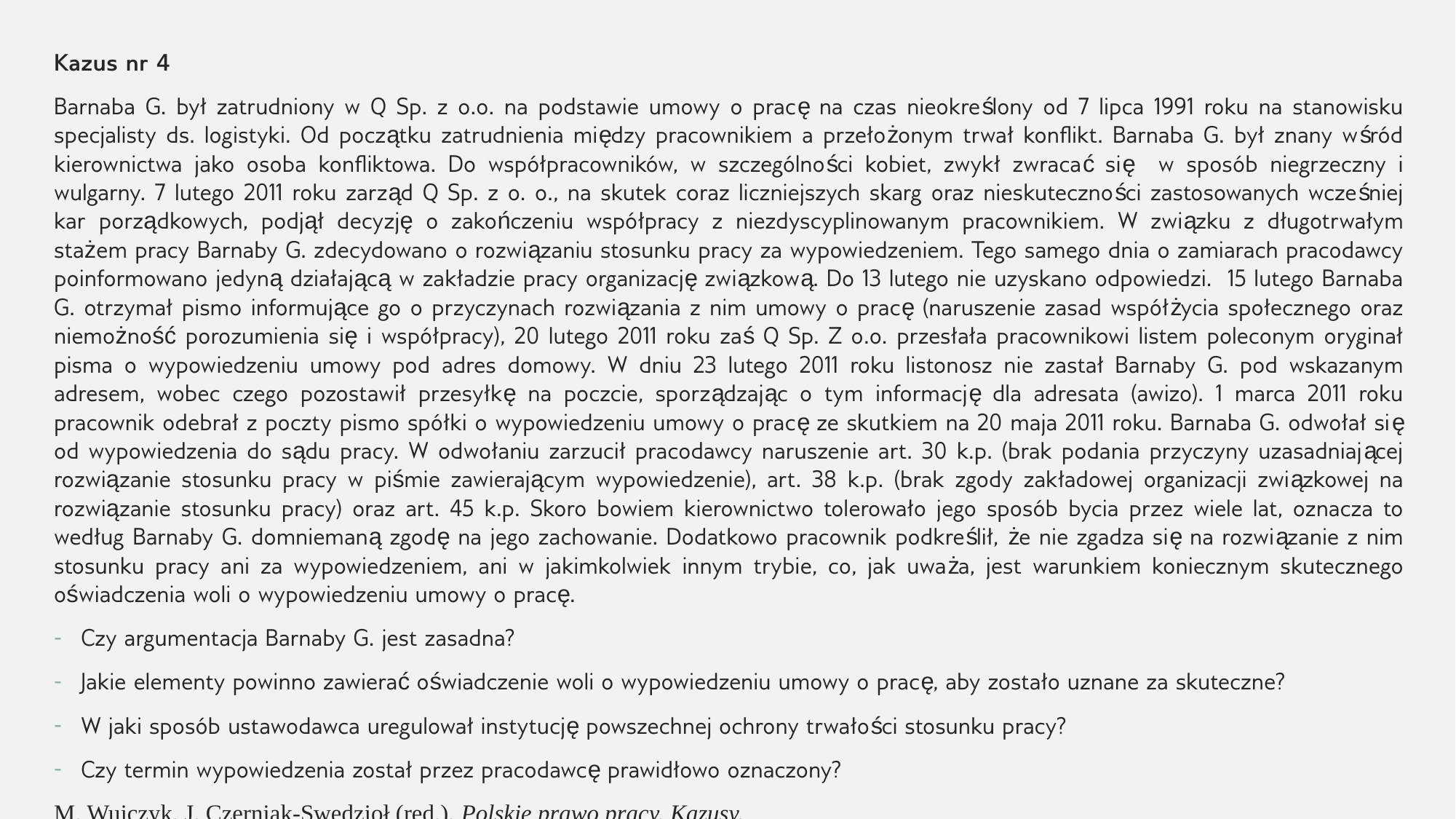

Kazus nr 4
Barnaba G. był zatrudniony w Q Sp. z o.o. na podstawie umowy o pracę na czas nieokreślony od 7 lipca 1991 roku na stanowisku specjalisty ds. logistyki. Od początku zatrudnienia między pracownikiem a przełożonym trwał konflikt. Barnaba G. był znany wśród kierownictwa jako osoba konfliktowa. Do współpracowników, w szczególności kobiet, zwykł zwracać się  w sposób niegrzeczny i wulgarny. 7 lutego 2011 roku zarząd Q Sp. z o. o., na skutek coraz liczniejszych skarg oraz nieskuteczności zastosowanych wcześniej kar porządkowych, podjął decyzję o zakończeniu współpracy z niezdyscyplinowanym pracownikiem. W związku z długotrwałym stażem pracy Barnaby G. zdecydowano o rozwiązaniu stosunku pracy za wypowiedzeniem. Tego samego dnia o zamiarach pracodawcy poinformowano jedyną działającą w zakładzie pracy organizację związkową. Do 13 lutego nie uzyskano odpowiedzi.  15 lutego Barnaba G. otrzymał pismo informujące go o przyczynach rozwiązania z nim umowy o pracę (naruszenie zasad współżycia społecznego oraz niemożność porozumienia się i współpracy), 20 lutego 2011 roku zaś Q Sp. Z o.o. przesłała pracownikowi listem poleconym oryginał pisma o wypowiedzeniu umowy pod adres domowy. W dniu 23 lutego 2011 roku listonosz nie zastał Barnaby G. pod wskazanym adresem, wobec czego pozostawił przesyłkę na poczcie, sporządzając o tym informację dla adresata (awizo). 1 marca 2011 roku pracownik odebrał z poczty pismo spółki o wypowiedzeniu umowy o pracę ze skutkiem na 20 maja 2011 roku. Barnaba G. odwołał się od wypowiedzenia do sądu pracy. W odwołaniu zarzucił pracodawcy naruszenie art. 30 k.p. (brak podania przyczyny uzasadniającej rozwiązanie stosunku pracy w piśmie zawierającym wypowiedzenie), art. 38 k.p. (brak zgody zakładowej organizacji związkowej na rozwiązanie stosunku pracy) oraz art. 45 k.p. Skoro bowiem kierownictwo tolerowało jego sposób bycia przez wiele lat, oznacza to według Barnaby G. domniemaną zgodę na jego zachowanie. Dodatkowo pracownik podkreślił, że nie zgadza się na rozwiązanie z nim stosunku pracy ani za wypowiedzeniem, ani w jakimkolwiek innym trybie, co, jak uważa, jest warunkiem koniecznym skutecznego oświadczenia woli o wypowiedzeniu umowy o pracę.
Czy argumentacja Barnaby G. jest zasadna?
Jakie elementy powinno zawierać oświadczenie woli o wypowiedzeniu umowy o pracę, aby zostało uznane za skuteczne?
W jaki sposób ustawodawca uregulował instytucję powszechnej ochrony trwałości stosunku pracy?
Czy termin wypowiedzenia został przez pracodawcę prawidłowo oznaczony?
M. Wujczyk, J. Czerniak-Swędzioł (red.), Polskie prawo pracy. Kazusy.